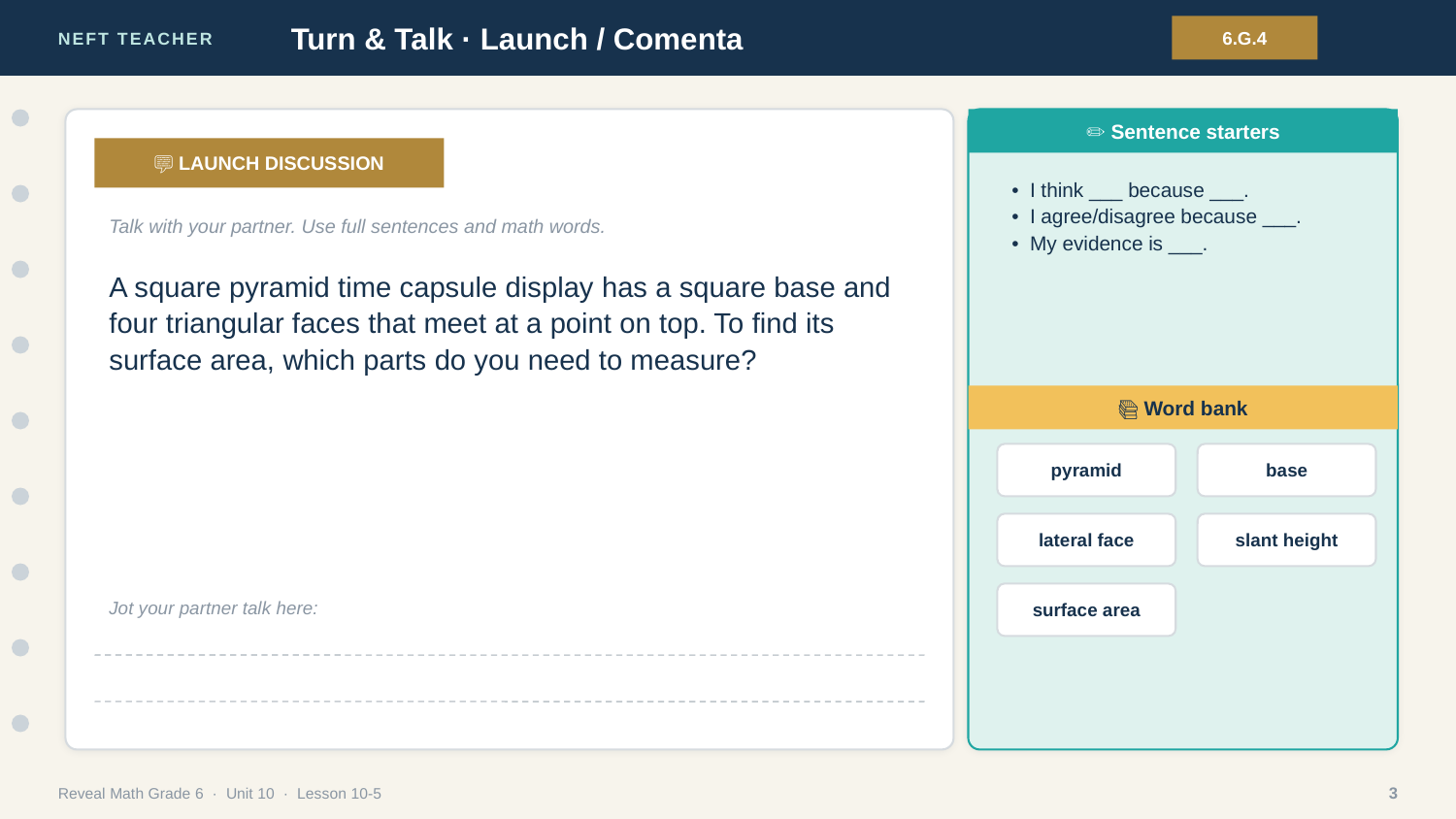

NEFT TEACHER
Turn & Talk · Launch / Comenta
6.G.4

✏️ Sentence starters
💬 LAUNCH DISCUSSION
•  I think ___ because ___.
•  I agree/disagree because ___.
•  My evidence is ___.

Talk with your partner. Use full sentences and math words.
A square pyramid time capsule display has a square base and four triangular faces that meet at a point on top. To find its surface area, which parts do you need to measure?

📚 Word bank

pyramid
base

lateral face
slant height

surface area
Jot your partner talk here:

Reveal Math Grade 6  ·  Unit 10  ·  Lesson 10-5
3